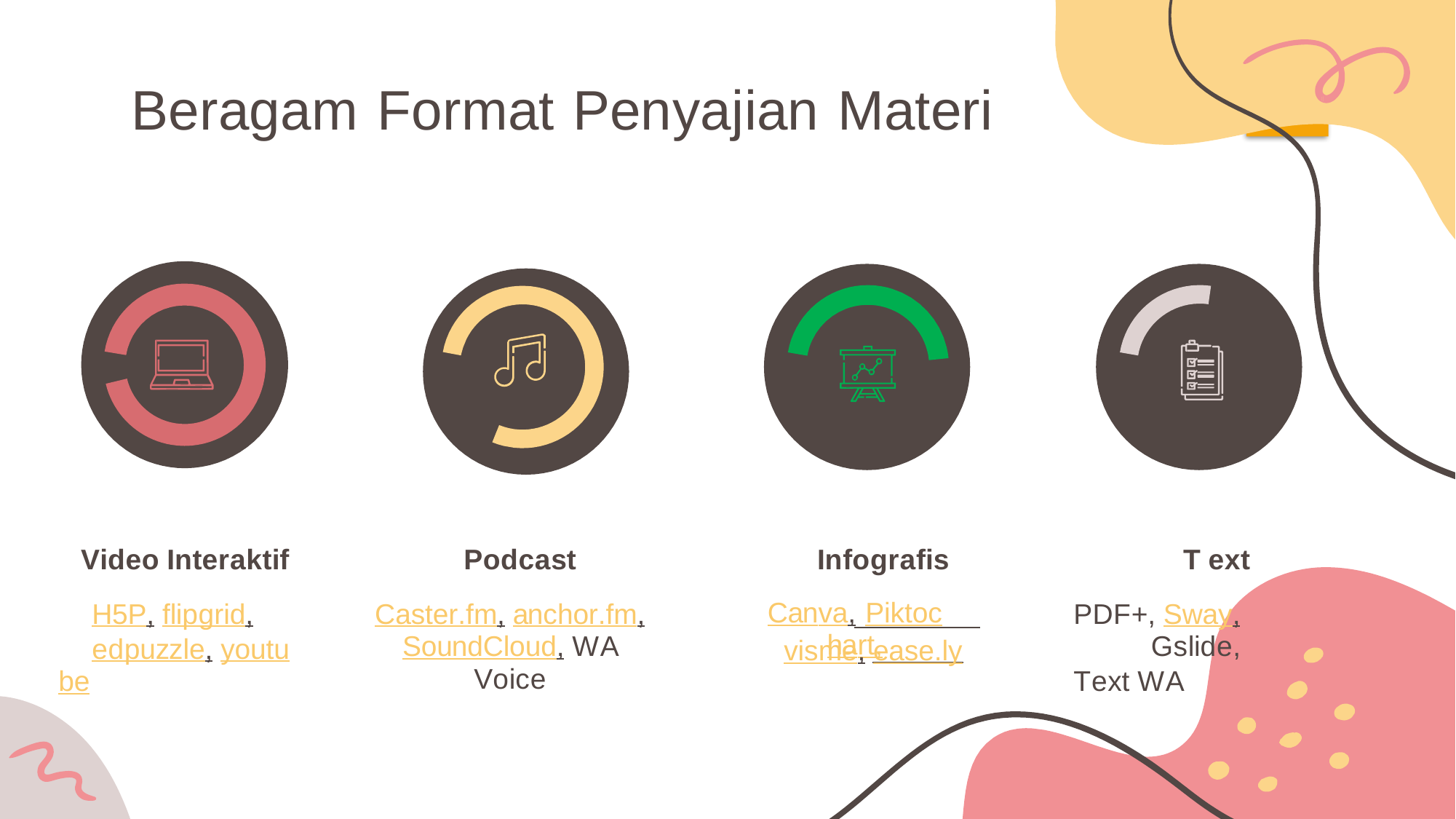

Beragam
Format
Penyajian
Materi

Video Interaktif
H5P, flipgrid,
edpuzzle, youtube
Podcast
Caster.fm, anchor.fm, SoundCloud, WA Voice
T ext
PDF+, Sway, Gslide,
Text WA
Infografis
Canva, Piktochart,

visme, ease.ly